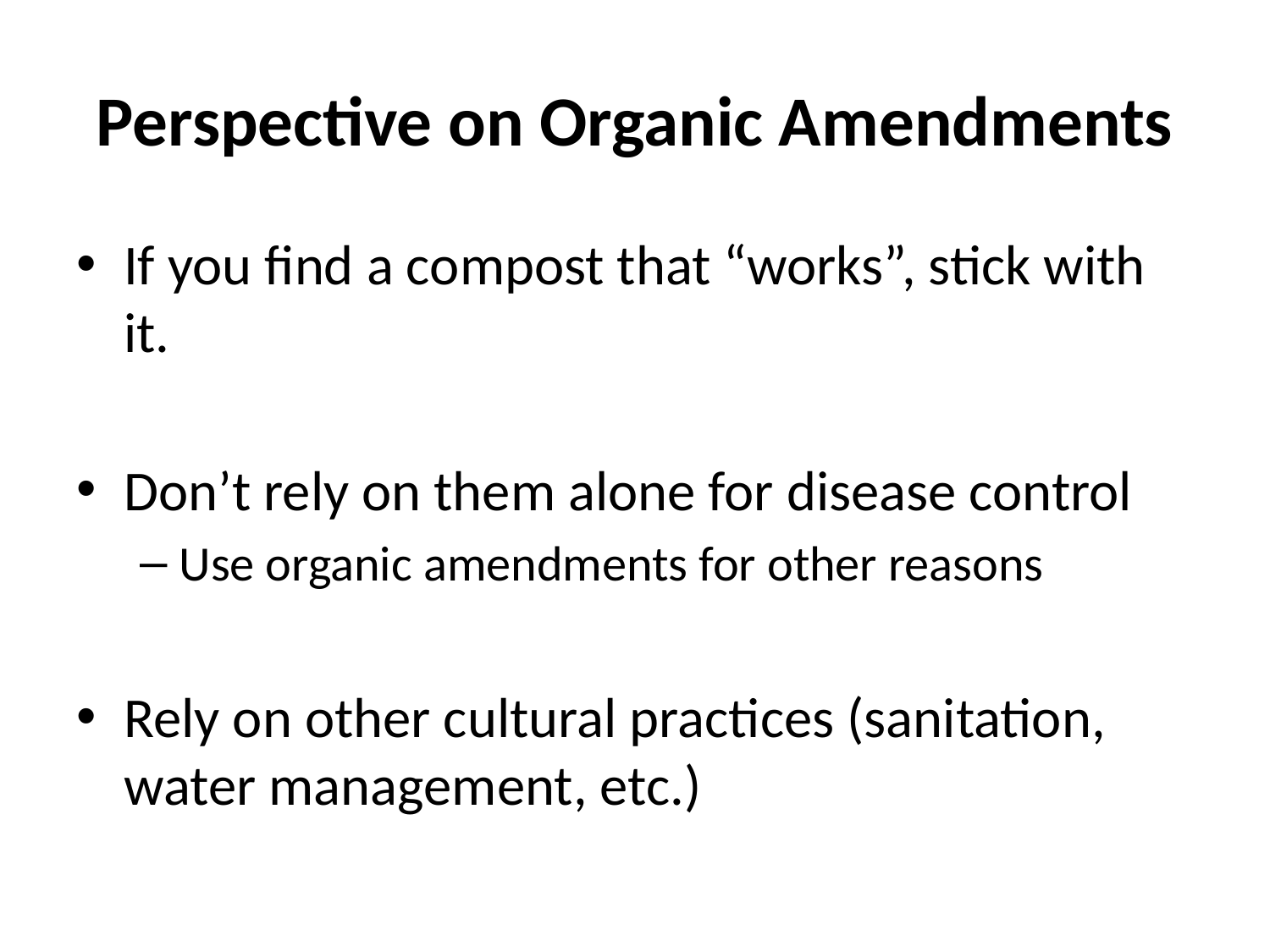

# Perspective on Organic Amendments
If you find a compost that “works”, stick with it.

Don’t rely on them alone for disease control
Use organic amendments for other reasons

Rely on other cultural practices (sanitation, water management, etc.)